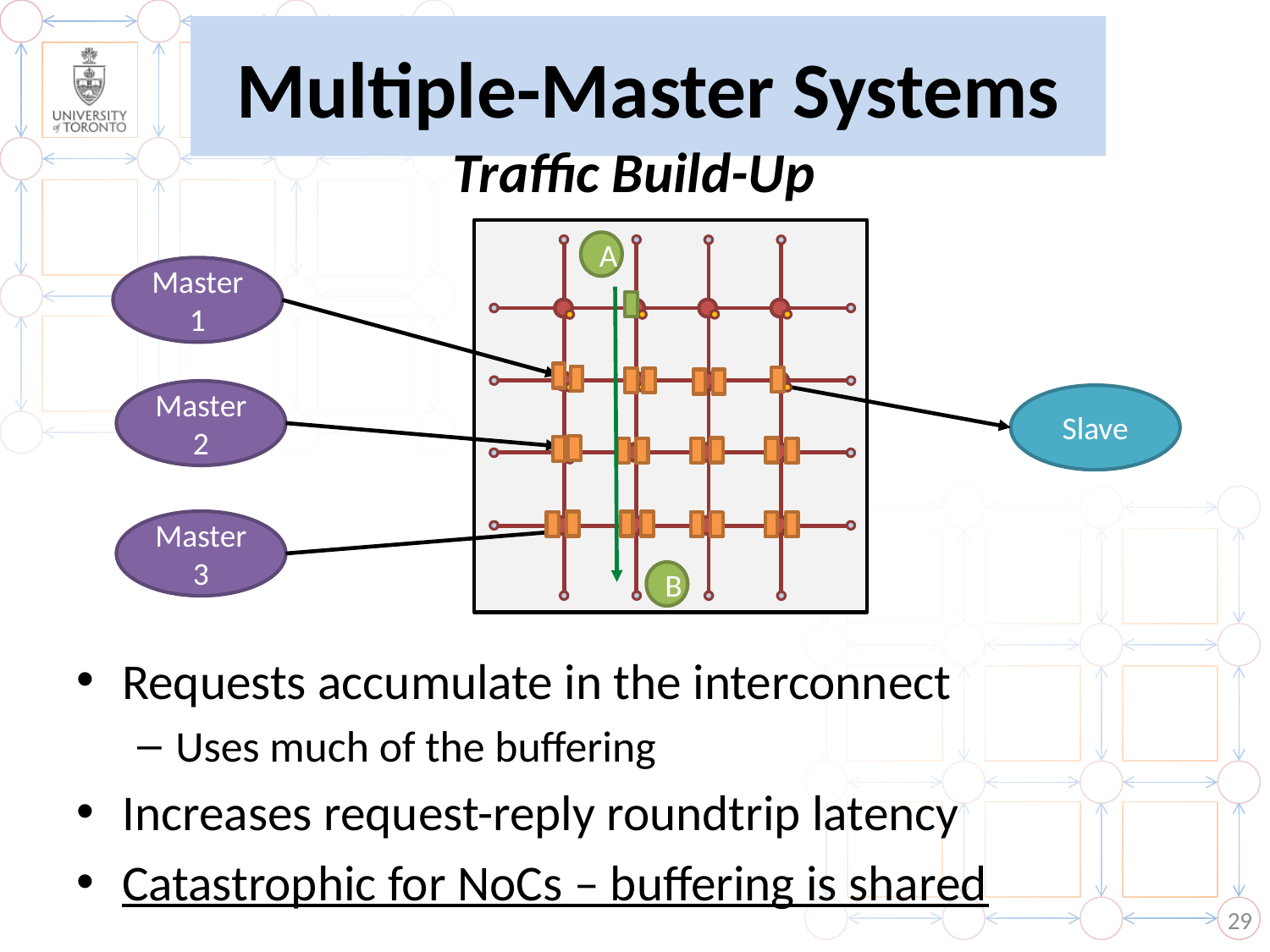

# Multiple-Master Systems
Traffic Build-Up

A

Master 1

Master 2
Slave

Master 3

B
Requests accumulate in the interconnect
Uses much of the buffering
Increases request-reply roundtrip latency
Catastrophic for NoCs – buffering is shared
29